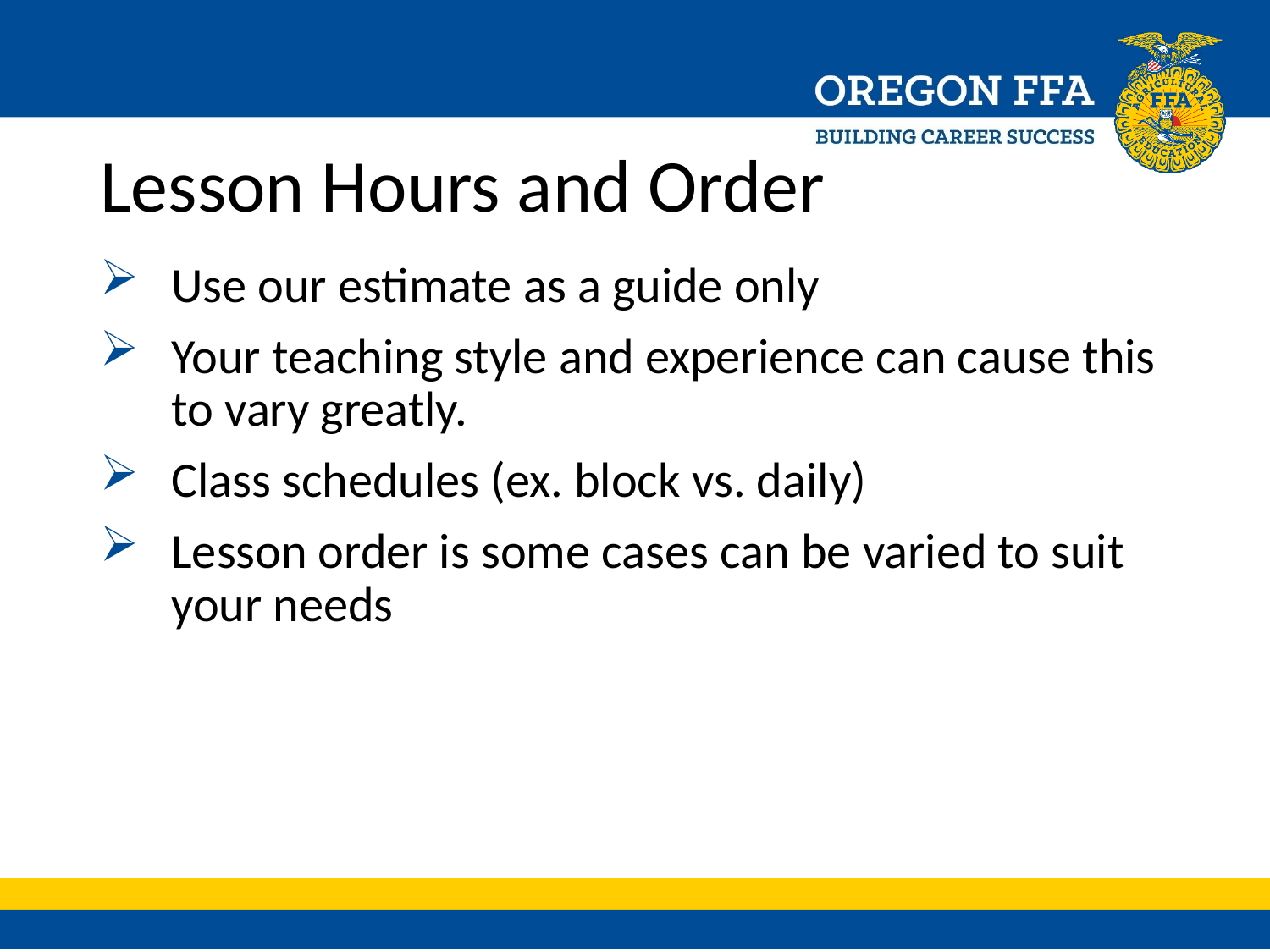

# Lesson Hours and Order
Use our estimate as a guide only
Your teaching style and experience can cause this to vary greatly.
Class schedules (ex. block vs. daily)
Lesson order is some cases can be varied to suit your needs